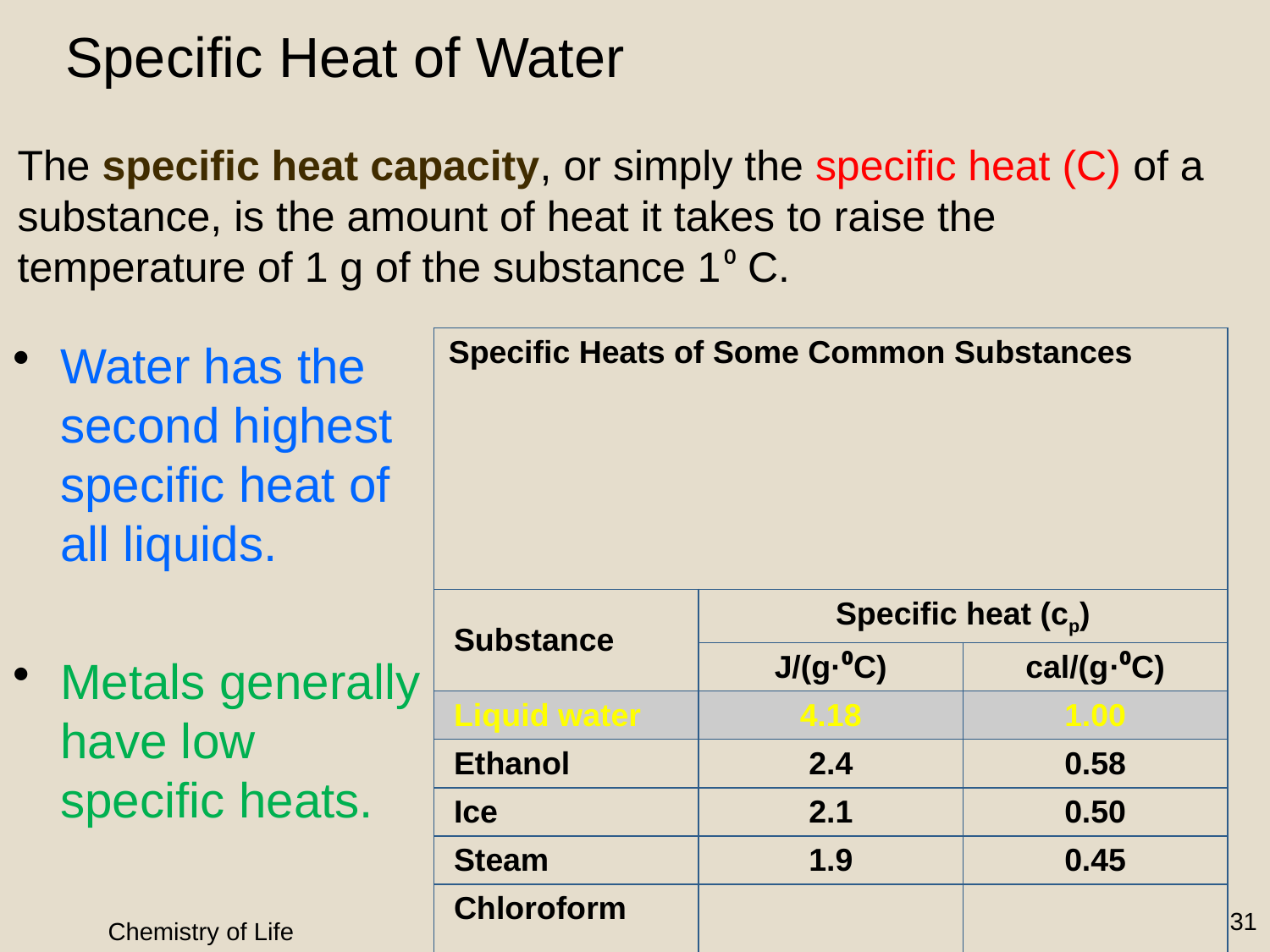

# Specific Heat of Water
The specific heat capacity, or simply the specific heat (C) of a substance, is the amount of heat it takes to raise the temperature of 1 g of the substance 1⁰ C.
Water has the second highest specific heat of all liquids.

Metals generally have low specific heats.

| Specific Heats of Some Common Substances |  |  |
| --- | --- | --- |
| Substance | Specific heat (cp) |  |
|  | J/(g·⁰C) | cal/(g·⁰C) |
| Liquid water | 4.18 | 1.00 |
| Ethanol | 2.4 | 0.58 |
| Ice | 2.1 | 0.50 |
| Steam | 1.9 | 0.45 |
| Chloroform | 0.96 | 0.23 |
| Aluminum | 0.90 | 0.21 |
| Iron | 0.46 | 0.11 |
| Silver | 0.24 | 0.057 |
31
Chemistry of Life